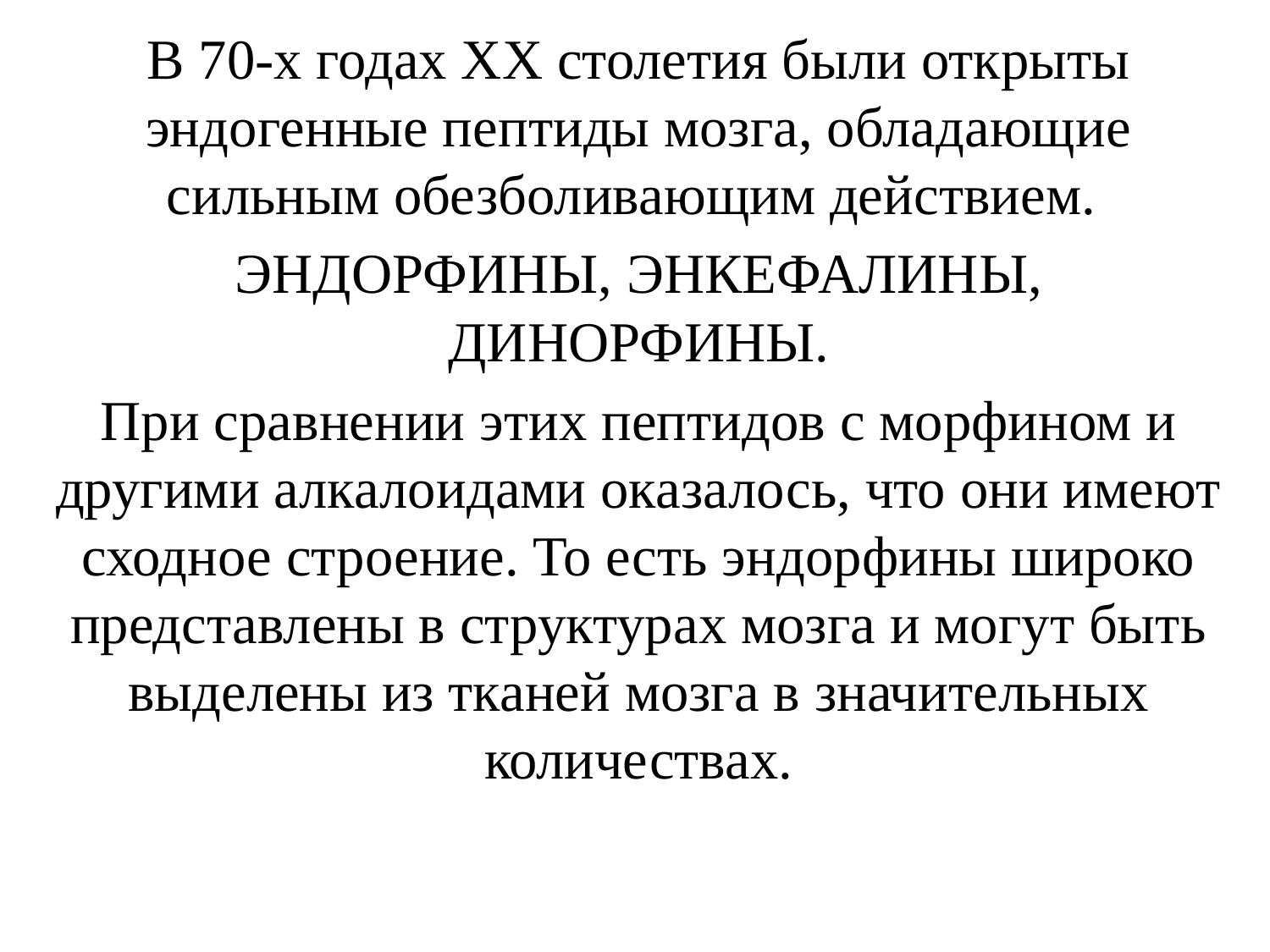

В 70-х годах ХХ столетия были открыты эндогенные пептиды мозга, обладающие сильным обезболивающим действием.
ЭНДОРФИНЫ, ЭНКЕФАЛИНЫ, ДИНОРФИНЫ.
При сравнении этих пептидов с морфином и другими алкалоидами оказалось, что они имеют сходное строение. То есть эндорфины широко представлены в структурах мозга и могут быть выделены из тканей мозга в значительных количествах.